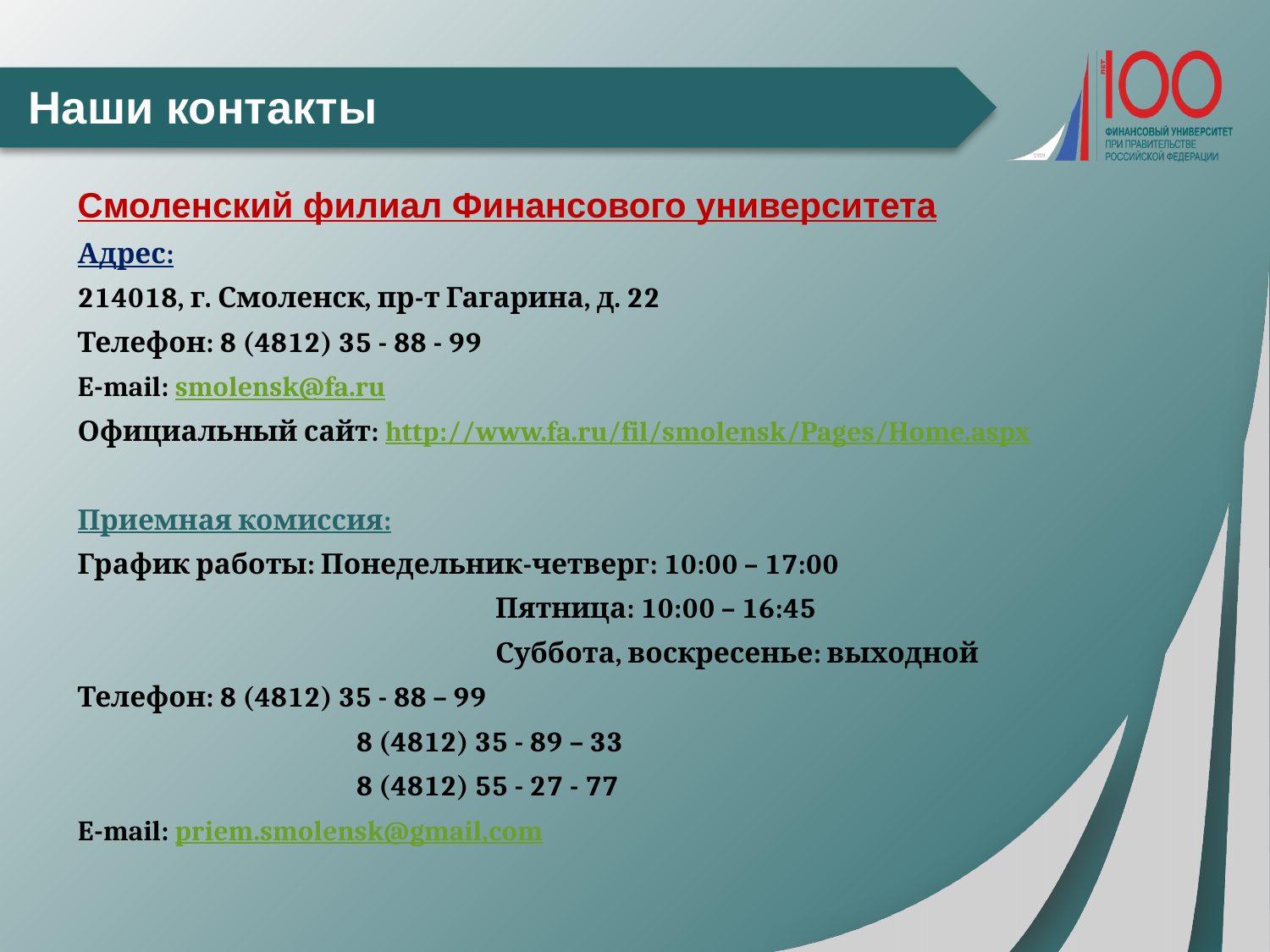

# Наши контакты
Смоленский филиал Финансового университета
Адрес:
214018, г. Смоленск, пр-т Гагарина, д. 22
Телефон: 8 (4812) 35 - 88 - 99
E-mail: smolensk@fa.ru
Официальный сайт: http://www.fa.ru/fil/smolensk/Pages/Home.aspx

Приемная комиссия:
График работы: Понедельник-четверг: 10:00 – 17:00
			      Пятница: 10:00 – 16:45
			      Суббота, воскресенье: выходной
Телефон: 8 (4812) 35 - 88 – 99
		    8 (4812) 35 - 89 – 33
		    8 (4812) 55 - 27 - 77
E-mail: priem.smolensk@gmail,com